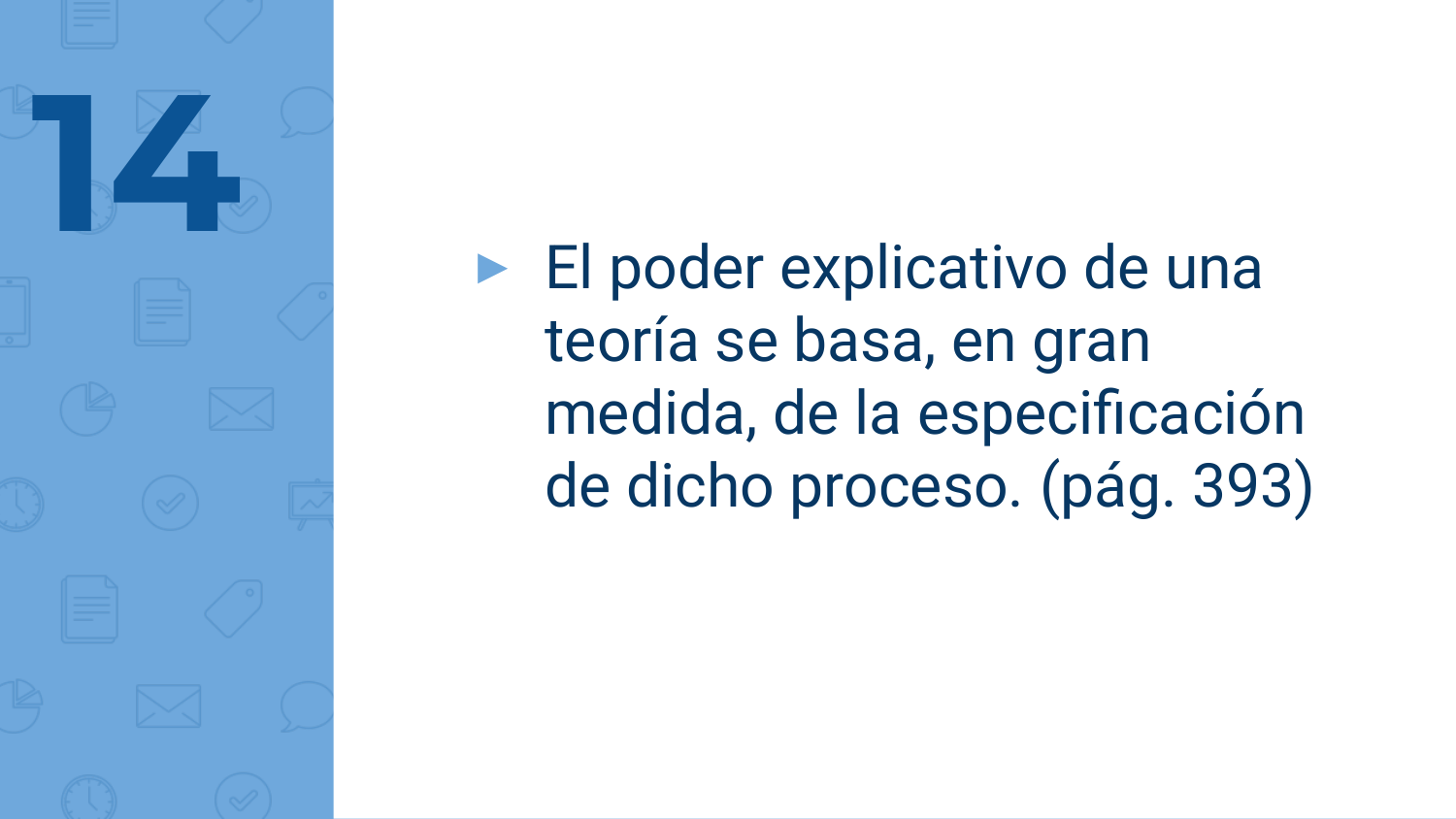

14

El poder explicativo de una teoría se basa, en gran medida, de la especificación de dicho proceso. (pág. 393)

#